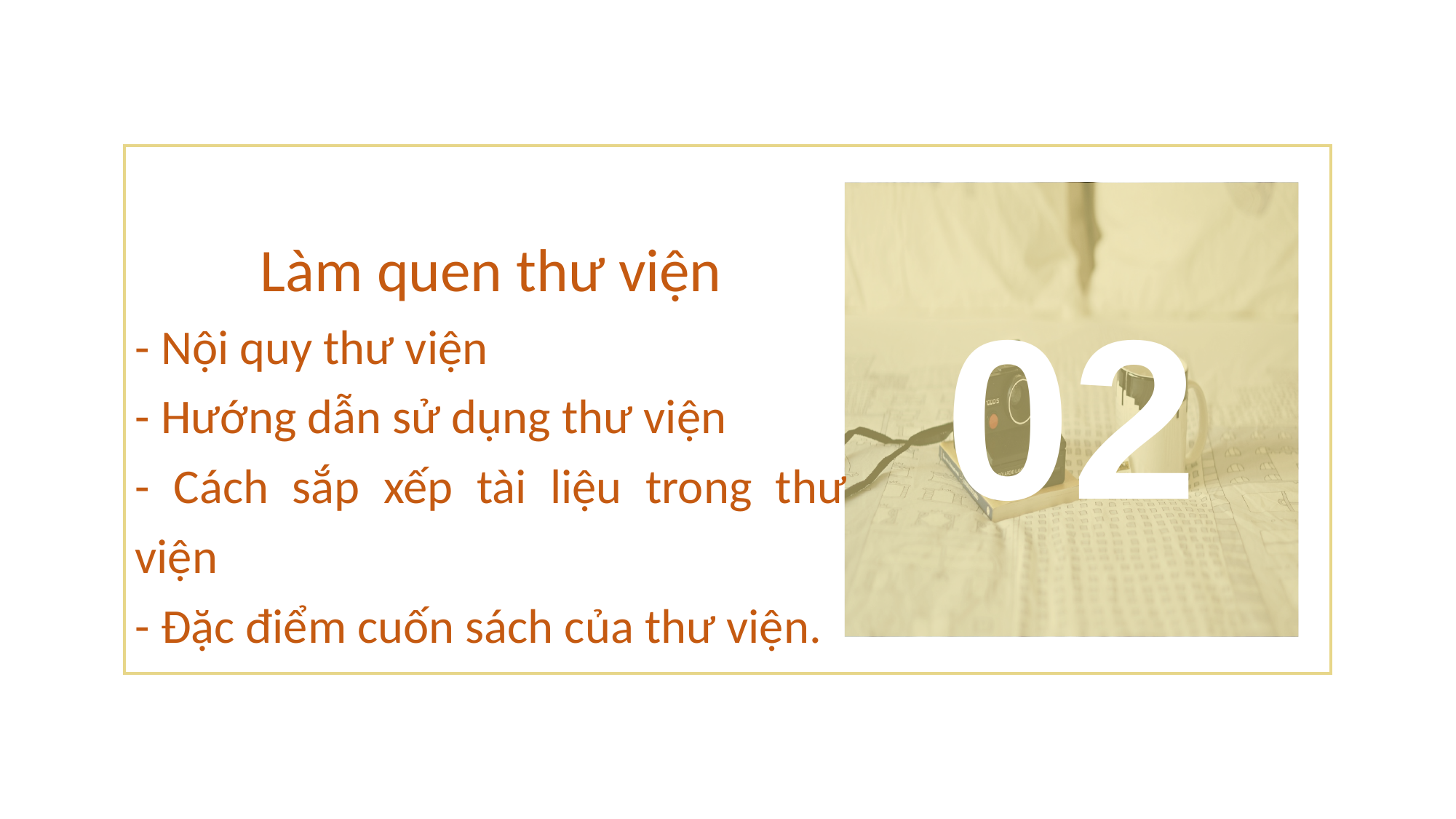

02
Làm quen thư viện
- Nội quy thư viện
- Hướng dẫn sử dụng thư viện
- Cách sắp xếp tài liệu trong thư viện
- Đặc điểm cuốn sách của thư viện.